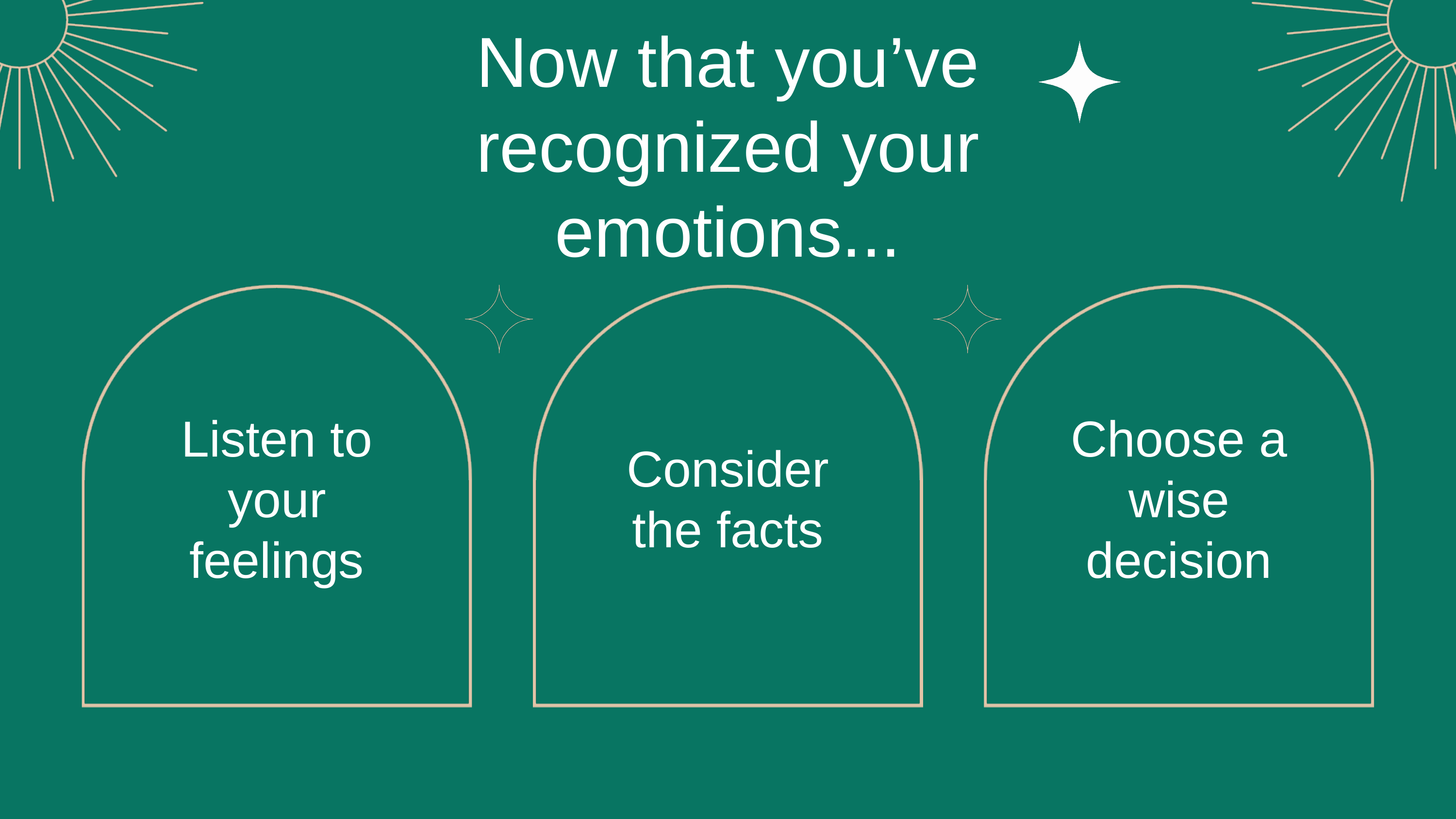

Now that you’ve recognized your emotions...

Choose a wise decision
Listen to your feelings
Consider the facts